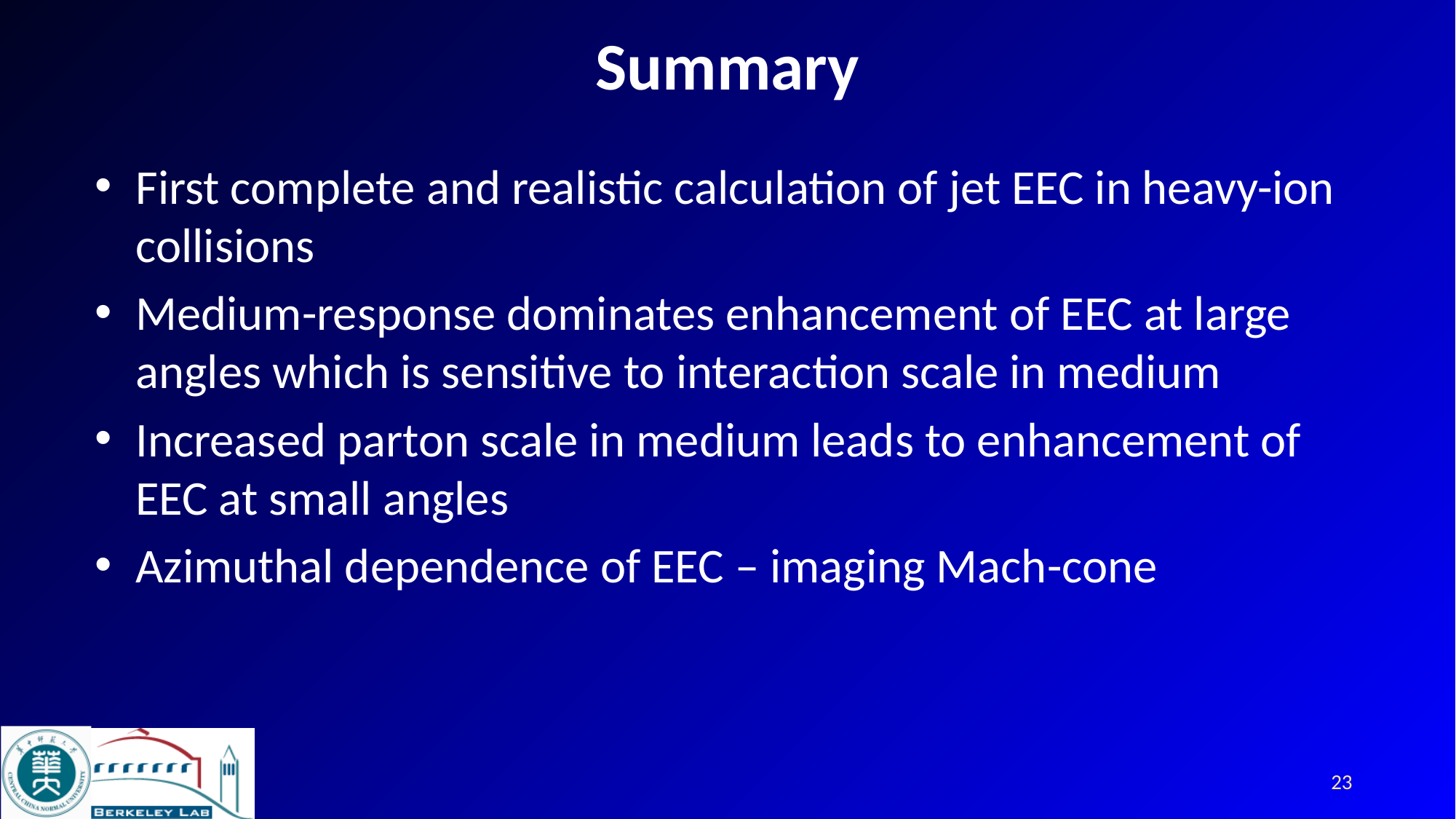

# Summary
First complete and realistic calculation of jet EEC in heavy-ion collisions
Medium-response dominates enhancement of EEC at large angles which is sensitive to interaction scale in medium
Increased parton scale in medium leads to enhancement of EEC at small angles
Azimuthal dependence of EEC – imaging Mach-cone
23